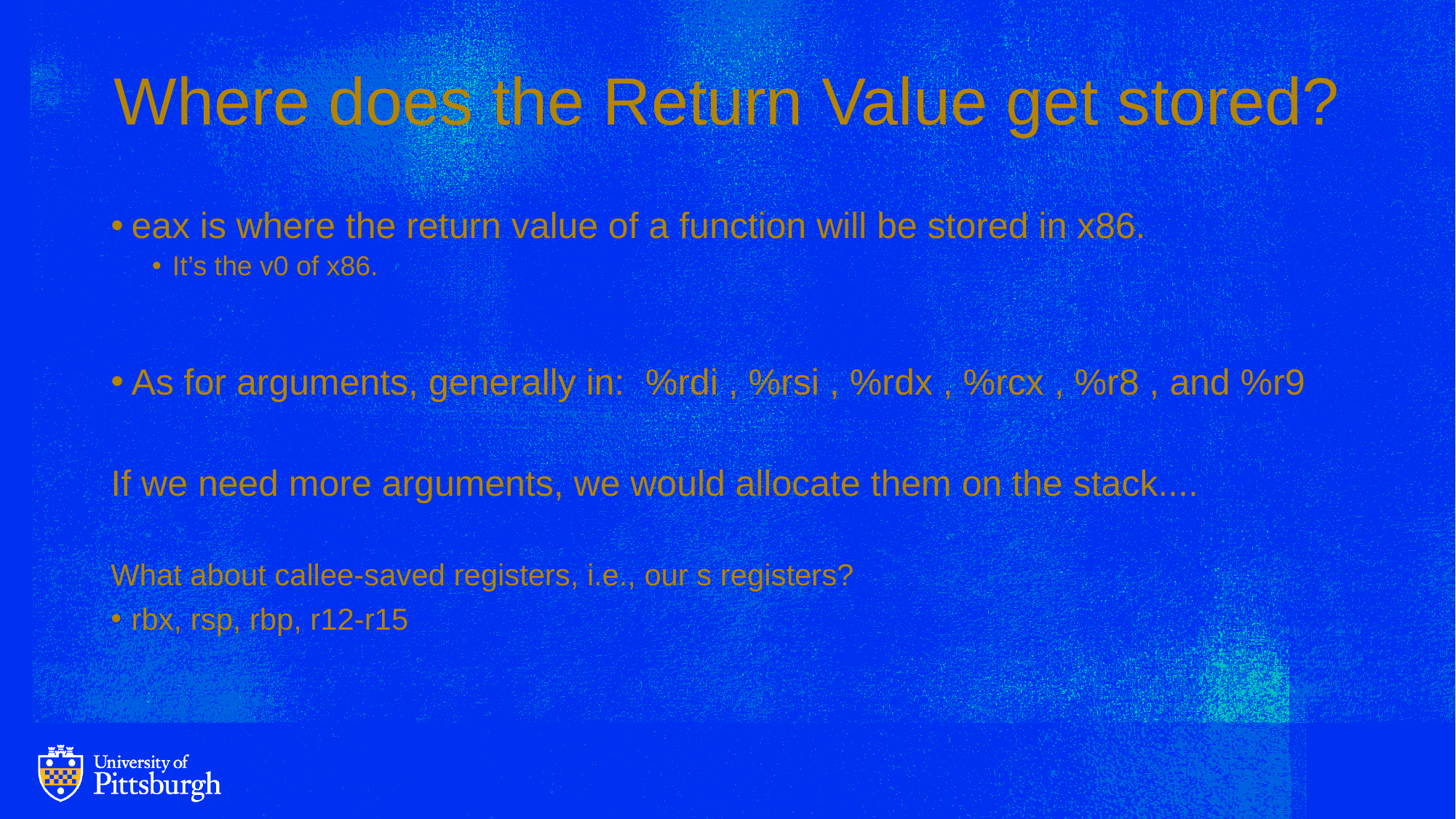

# Where does the Return Value get stored?
eax is where the return value of a function will be stored in x86.
It’s the v0 of x86.

As for arguments, generally in:  %rdi , %rsi , %rdx , %rcx , %r8 , and %r9

If we need more arguments, we would allocate them on the stack....

What about callee-saved registers, i.e., our s registers?
rbx, rsp, rbp, r12-r15